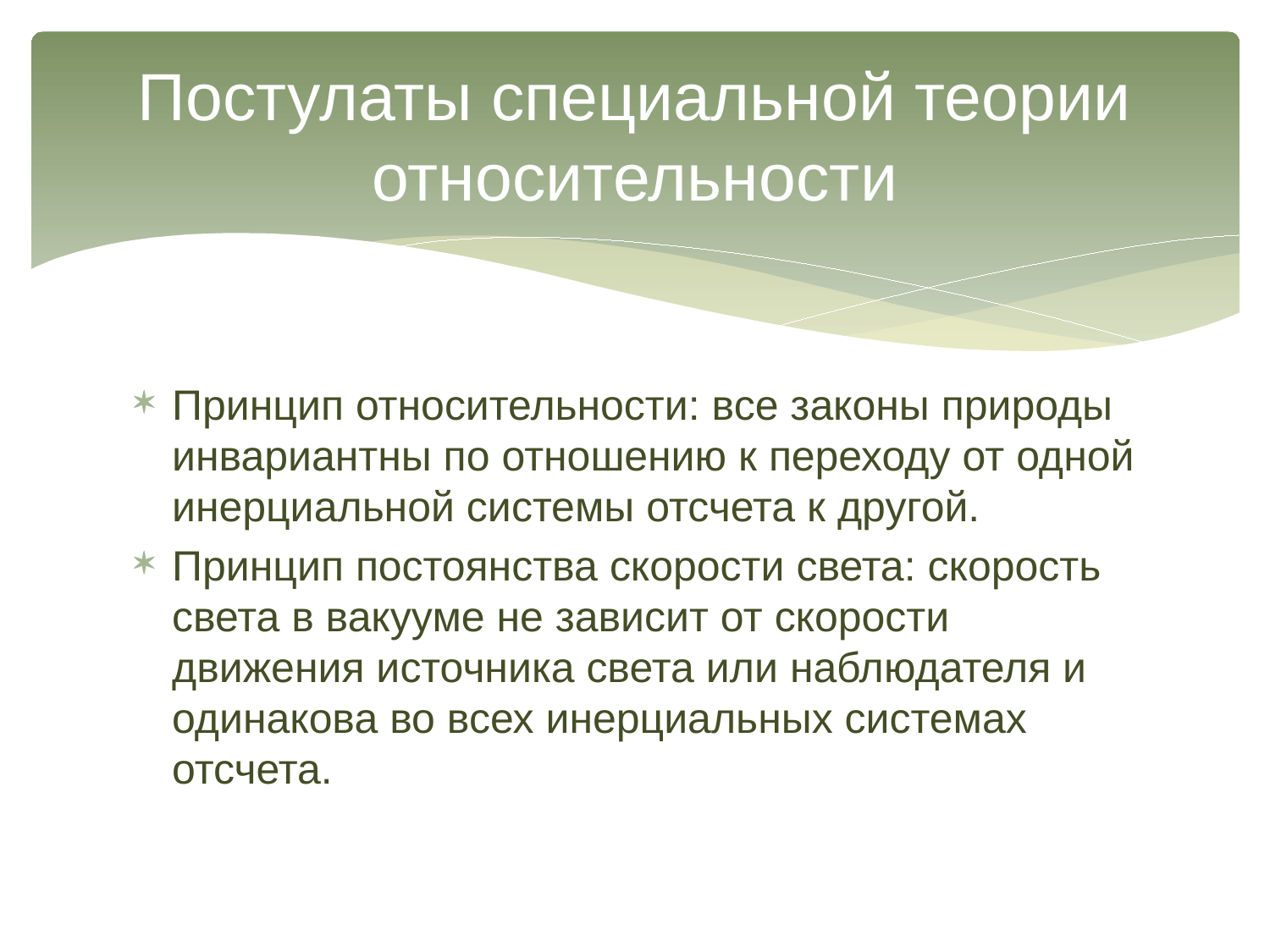

# Постулаты специальной теории относительности
Принцип относительности: все законы природы инвариантны по отношению к переходу от одной инерциальной системы отсчета к другой.
Принцип постоянства скорости света: скорость света в вакууме не зависит от скорости движения источника света или наблюдателя и одинакова во всех инерциальных системах отсчета.